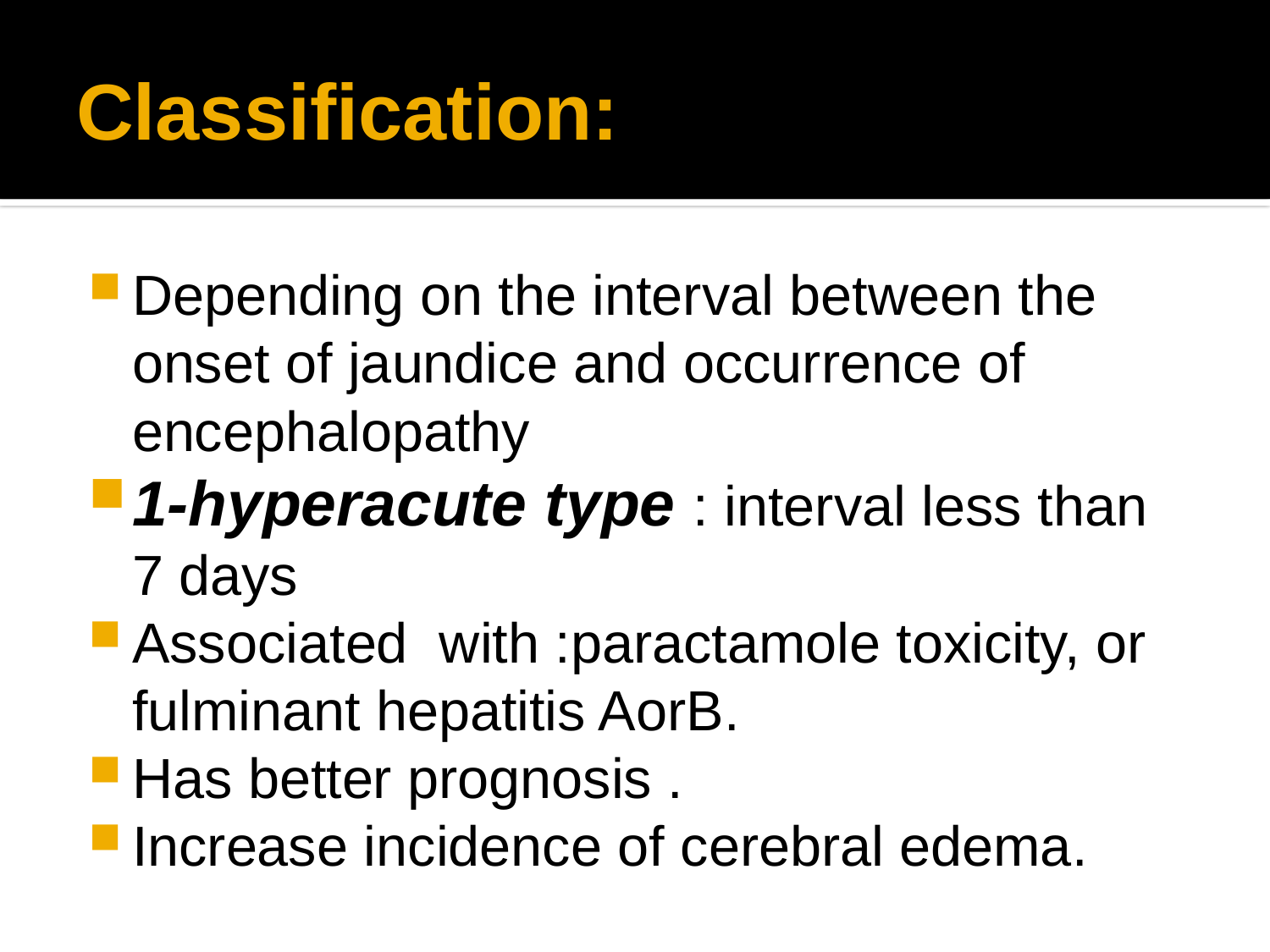

# Classification:
Depending on the interval between the onset of jaundice and occurrence of encephalopathy
1-hyperacute type : interval less than 7 days
Associated  with :paractamole toxicity, or fulminant hepatitis AorB.
Has better prognosis .
Increase incidence of cerebral edema.